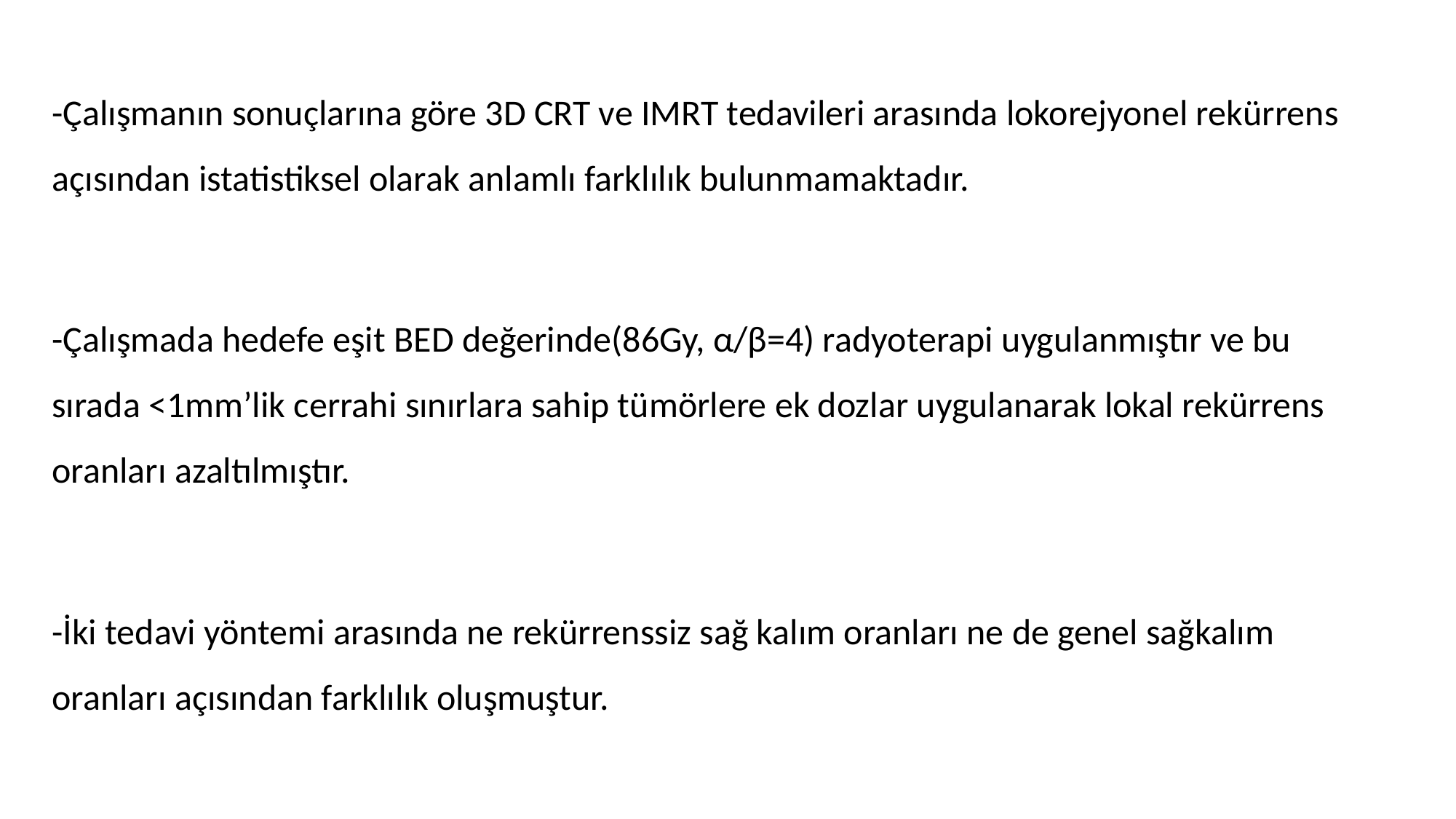

-Çalışmanın sonuçlarına göre 3D CRT ve IMRT tedavileri arasında lokorejyonel rekürrens açısından istatistiksel olarak anlamlı farklılık bulunmamaktadır.

-Çalışmada hedefe eşit BED değerinde(86Gy, α/β=4) radyoterapi uygulanmıştır ve bu sırada <1mm’lik cerrahi sınırlara sahip tümörlere ek dozlar uygulanarak lokal rekürrens oranları azaltılmıştır.

-İki tedavi yöntemi arasında ne rekürrenssiz sağ kalım oranları ne de genel sağkalım oranları açısından farklılık oluşmuştur.